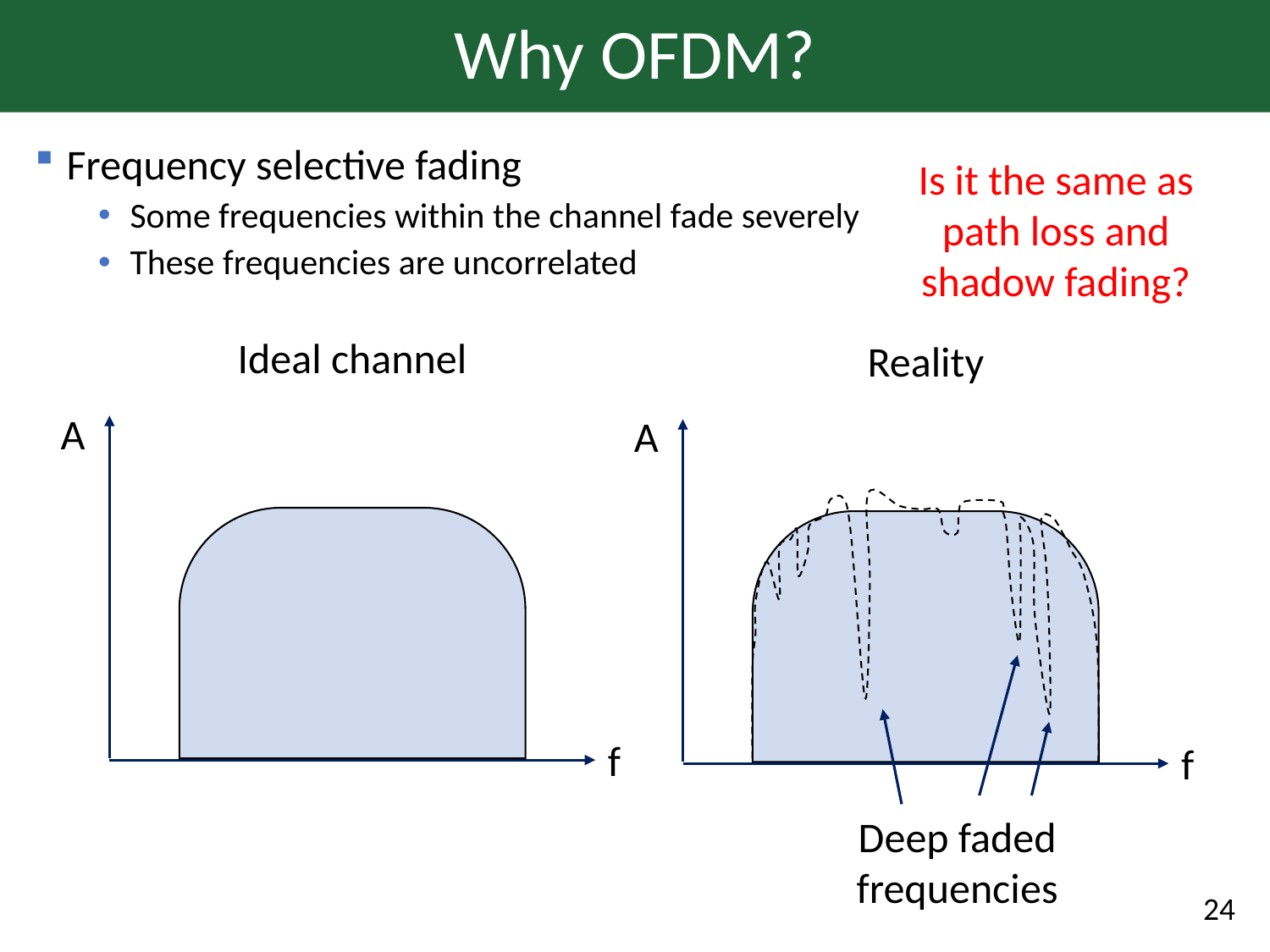

# Why OFDM?
Frequency selective fading
Some frequencies within the channel fade severely
These frequencies are uncorrelated

Is it the same as path loss and shadow fading?
Ideal channel
Reality
A
A

f
f
Deep faded frequencies
24